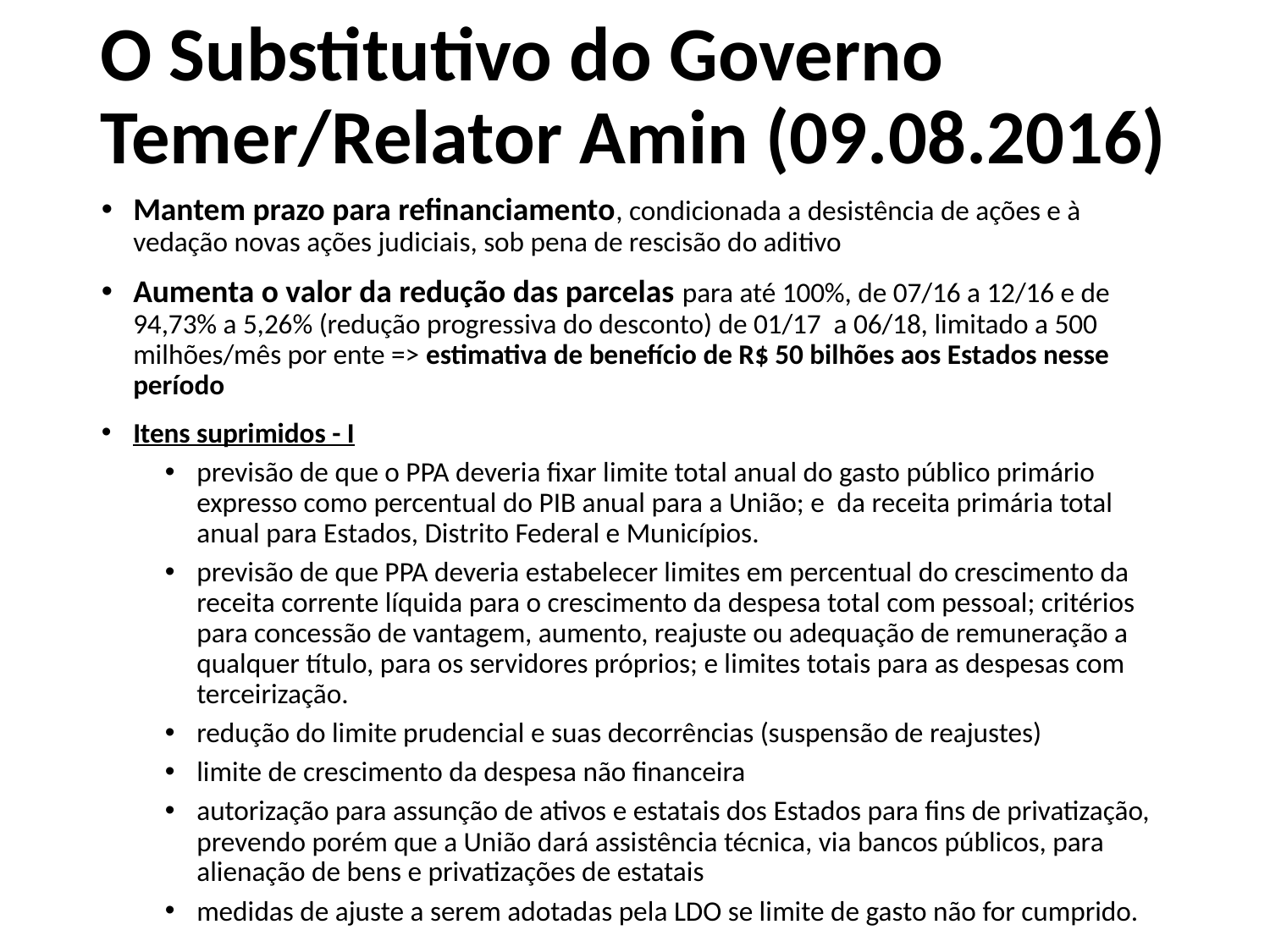

# O Substitutivo do Governo Temer/Relator Amin (09.08.2016)
Mantem prazo para refinanciamento, condicionada a desistência de ações e à vedação novas ações judiciais, sob pena de rescisão do aditivo
Aumenta o valor da redução das parcelas para até 100%, de 07/16 a 12/16 e de 94,73% a 5,26% (redução progressiva do desconto) de 01/17  a 06/18, limitado a 500 milhões/mês por ente => estimativa de benefício de R$ 50 bilhões aos Estados nesse período
Itens suprimidos - I
previsão de que o PPA deveria fixar limite total anual do gasto público primário expresso como percentual do PIB anual para a União; e  da receita primária total anual para Estados, Distrito Federal e Municípios.
previsão de que PPA deveria estabelecer limites em percentual do crescimento da receita corrente líquida para o crescimento da despesa total com pessoal; critérios para concessão de vantagem, aumento, reajuste ou adequação de remuneração a qualquer título, para os servidores próprios; e limites totais para as despesas com terceirização.
redução do limite prudencial e suas decorrências (suspensão de reajustes)
limite de crescimento da despesa não financeira
autorização para assunção de ativos e estatais dos Estados para fins de privatização, prevendo porém que a União dará assistência técnica, via bancos públicos, para alienação de bens e privatizações de estatais
medidas de ajuste a serem adotadas pela LDO se limite de gasto não for cumprido.